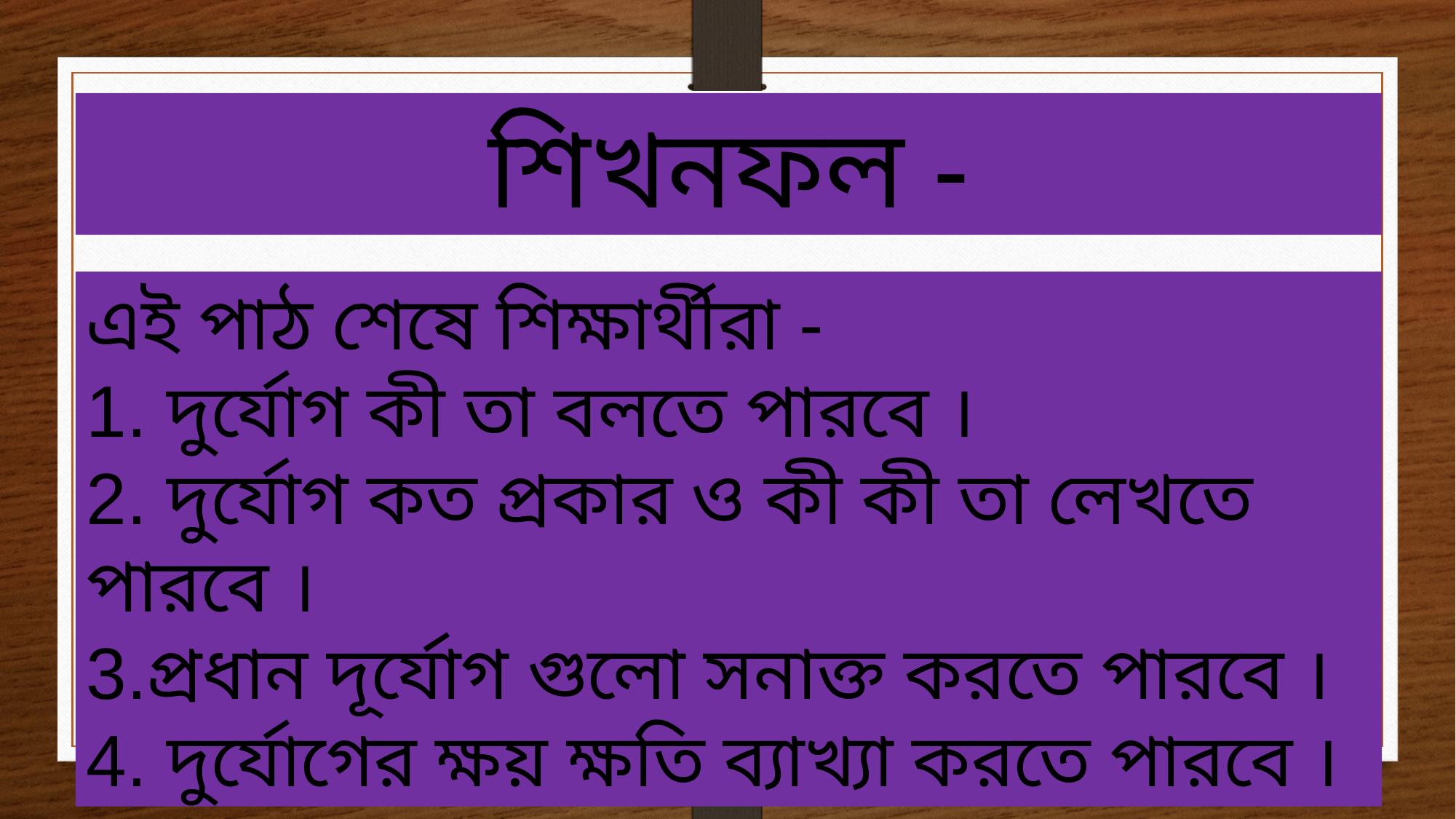

শিখনফল -
এই পাঠ শেষে শিক্ষার্থীরা -
1. দুর্যোগ কী তা বলতে পারবে ।
2. দুর্যোগ কত প্রকার ও কী কী তা লেখতে পারবে ।
3.প্রধান দূর্যোগ গুলো সনাক্ত করতে পারবে ।
4. দুর্যোগের ক্ষয় ক্ষতি ব্যাখ্যা করতে পারবে ।